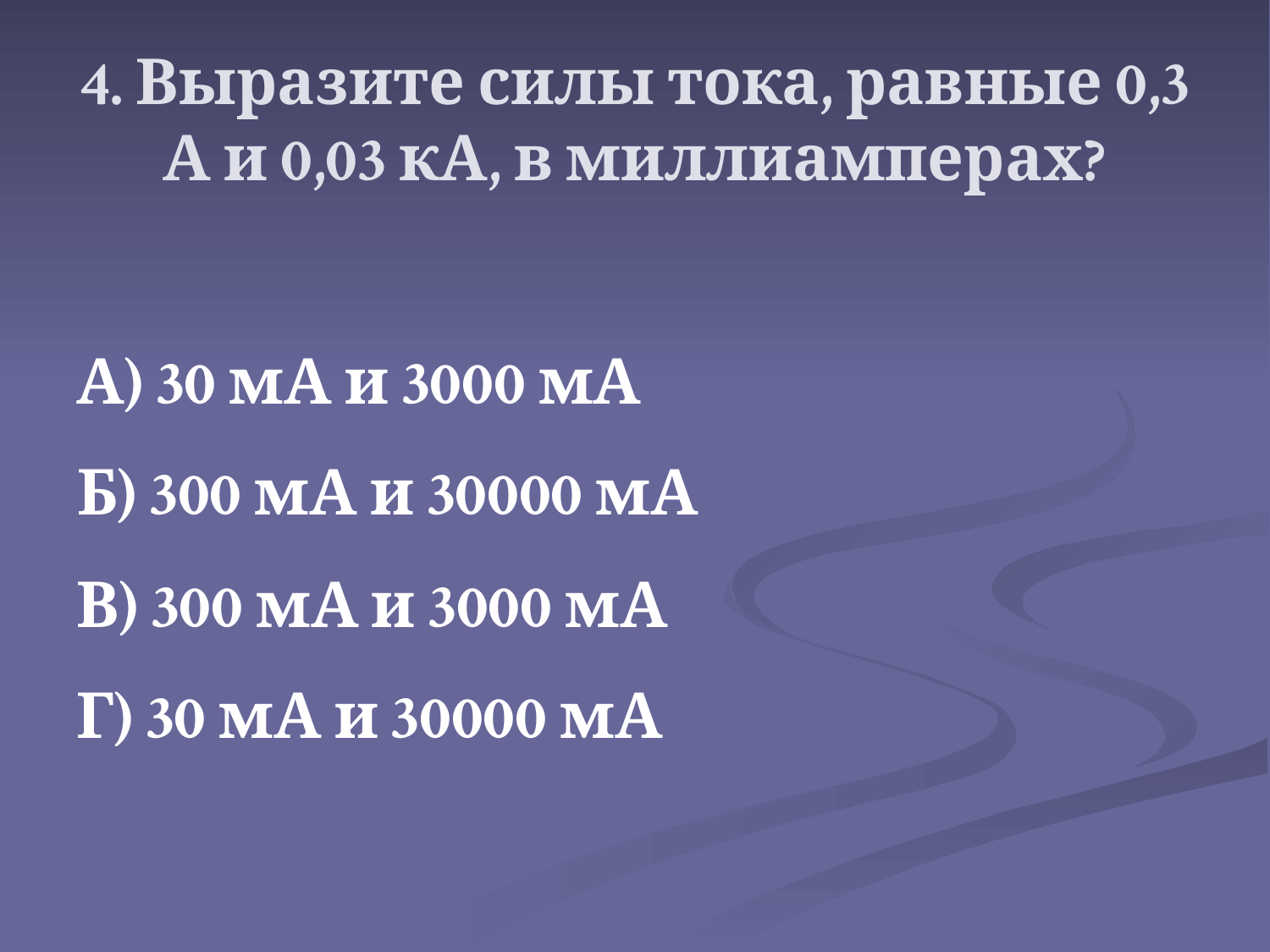

# 4. Выразите силы тока, равные 0,3 А и 0,03 кА, в миллиамперах?

А) 30 мА и 3000 мА
Б) 300 мА и 30000 мА
В) 300 мА и 3000 мА
Г) 30 мА и 30000 мА